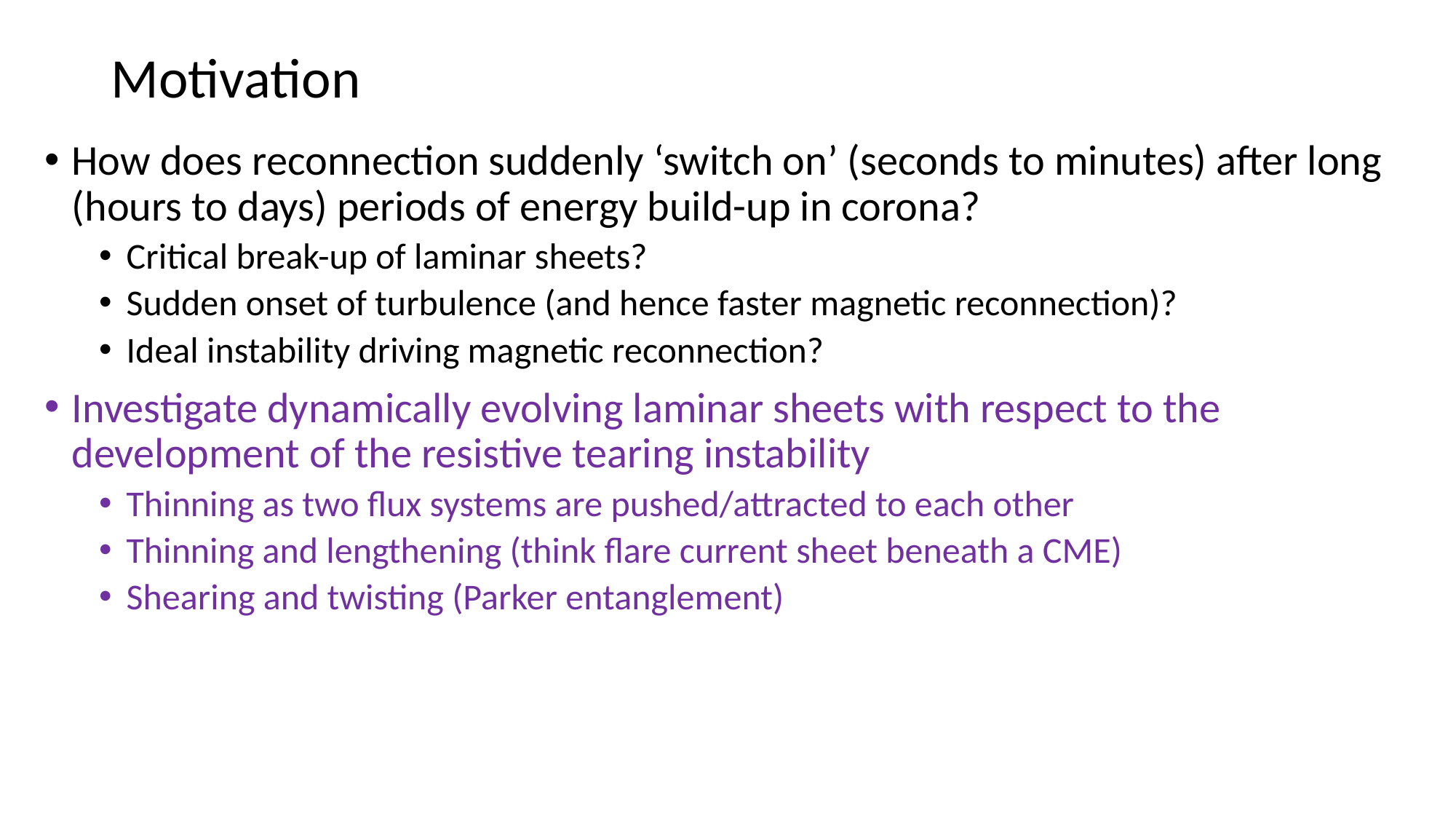

# Motivation
How does reconnection suddenly ‘switch on’ (seconds to minutes) after long (hours to days) periods of energy build-up in corona?
Critical break-up of laminar sheets?
Sudden onset of turbulence (and hence faster magnetic reconnection)?
Ideal instability driving magnetic reconnection?
Investigate dynamically evolving laminar sheets with respect to the development of the resistive tearing instability
Thinning as two flux systems are pushed/attracted to each other
Thinning and lengthening (think flare current sheet beneath a CME)
Shearing and twisting (Parker entanglement)